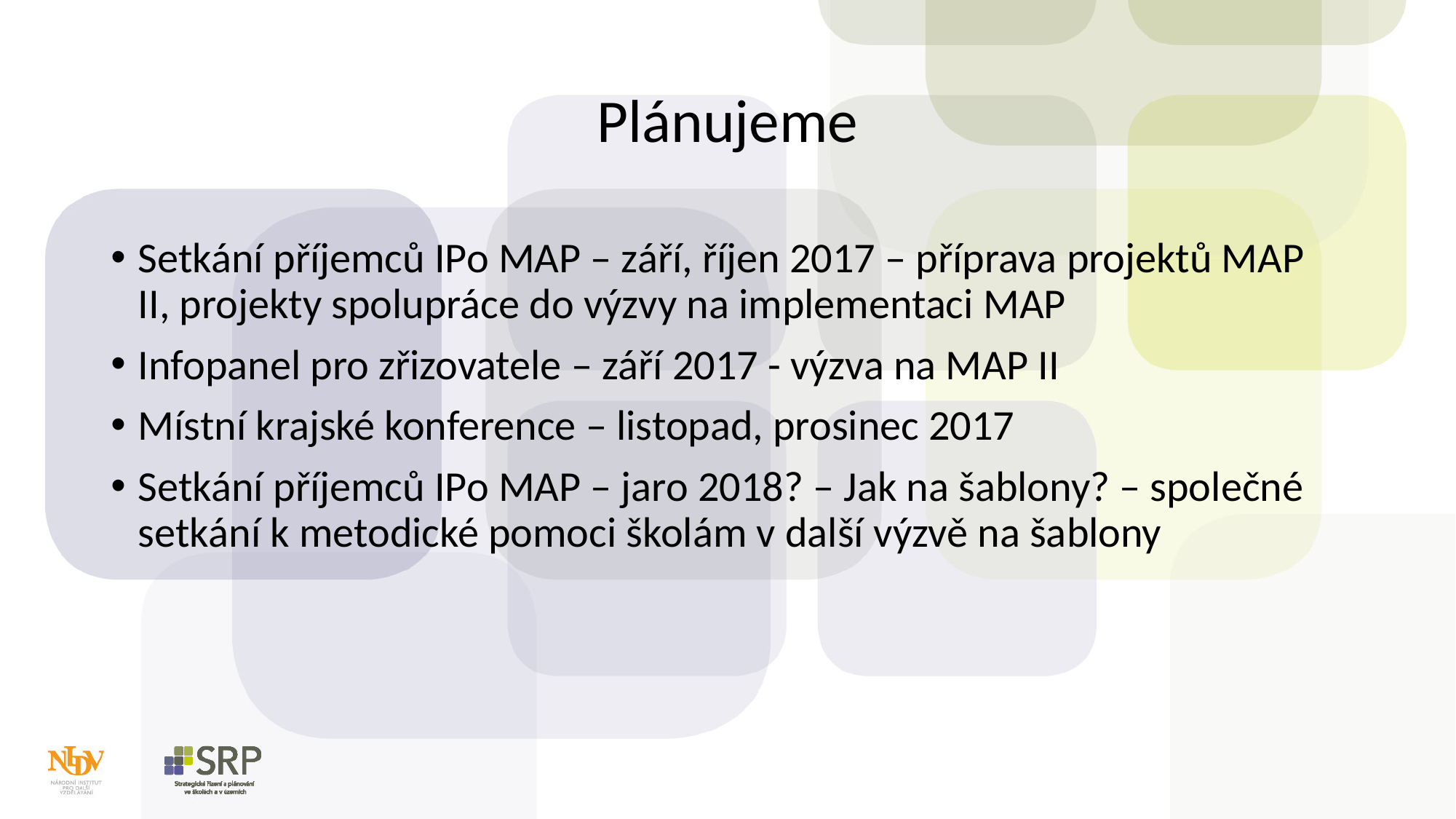

# Plánujeme

Setkání příjemců IPo MAP – září, říjen 2017 – příprava projektů MAP II, projekty spolupráce do výzvy na implementaci MAP
Infopanel pro zřizovatele – září 2017 - výzva na MAP II
Místní krajské konference – listopad, prosinec 2017
Setkání příjemců IPo MAP – jaro 2018? – Jak na šablony? – společné setkání k metodické pomoci školám v další výzvě na šablony